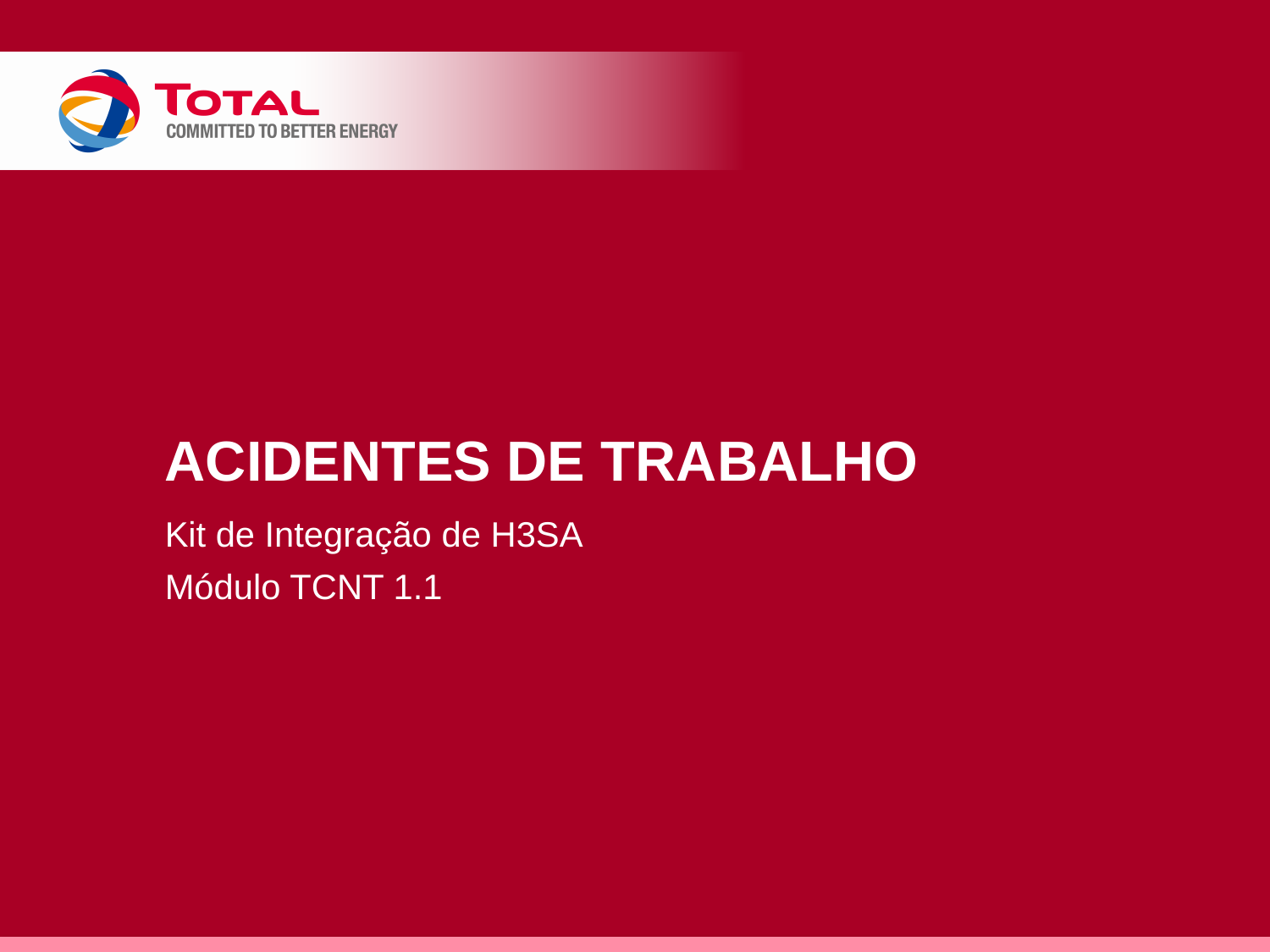

# Acidentes de trabalho

Kit de Integração de H3SA
Módulo TCNT 1.1